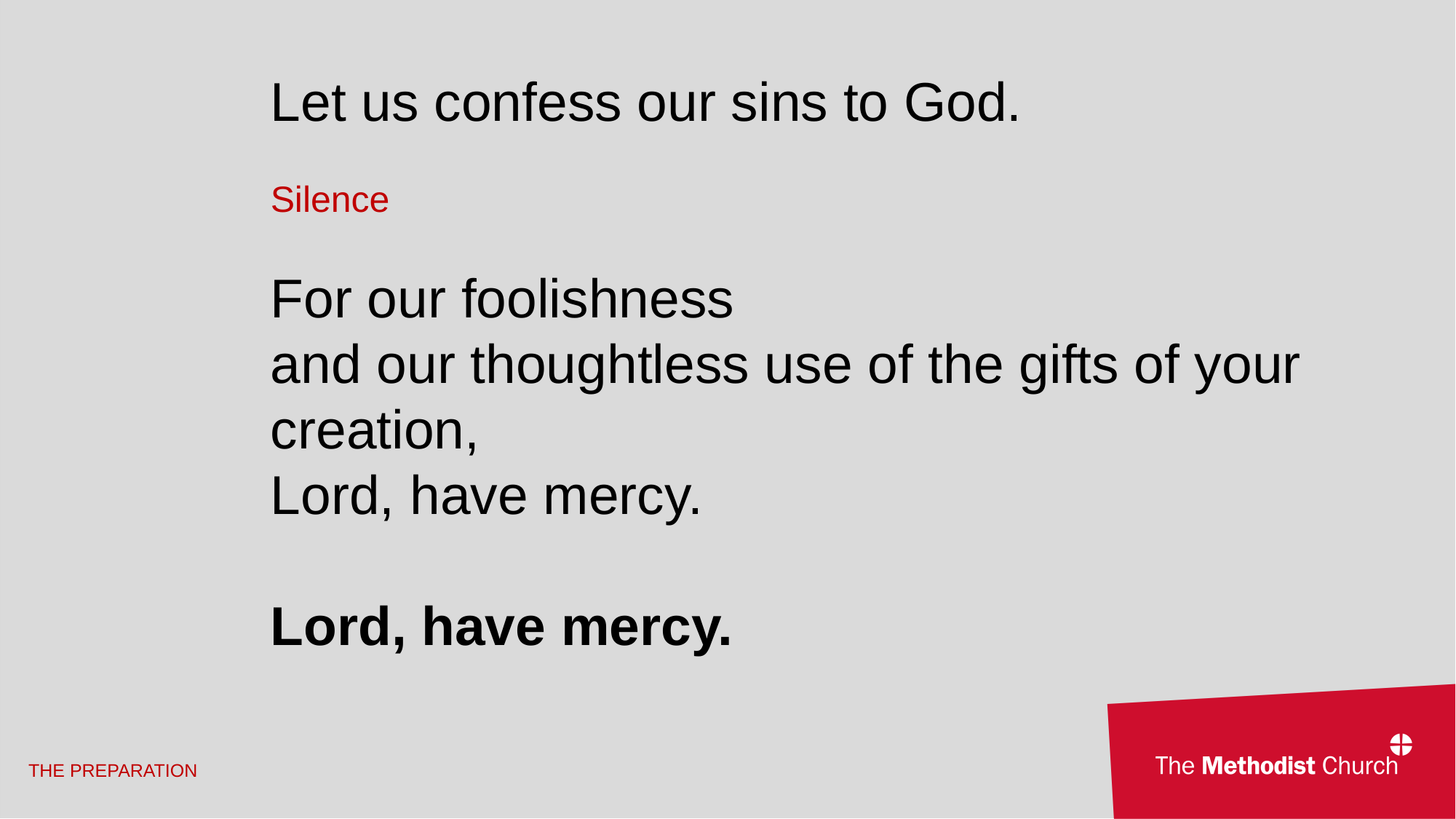

Let us confess our sins to God.

Silence

For our foolishness
and our thoughtless use of the gifts of your creation,
Lord, have mercy.

Lord, have mercy.